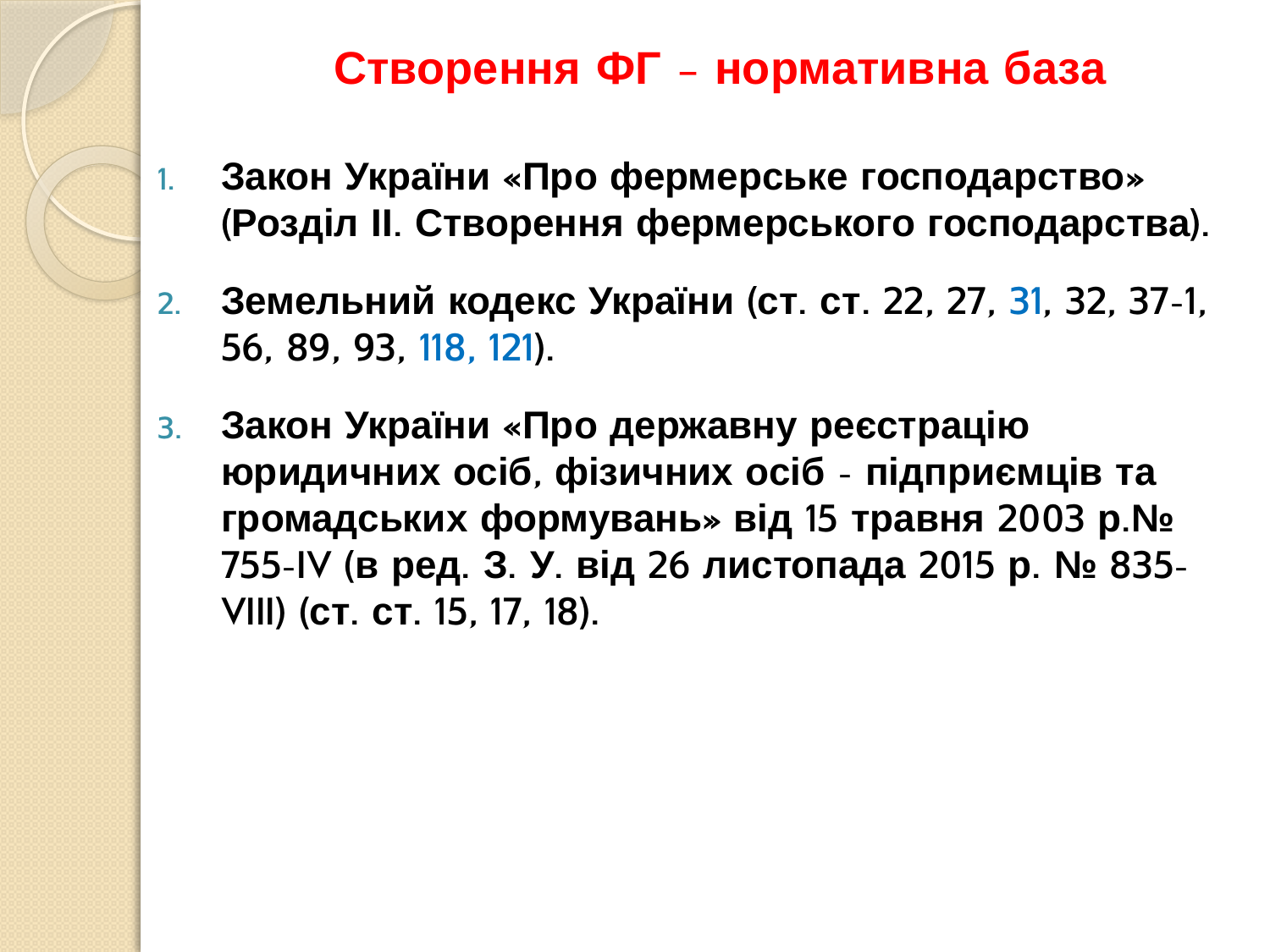

# Створення ФГ – нормативна база
Закон України «Про фермерське господарство» (Розділ ІІ. Створення фермерського господарства).
Земельний кодекс України (ст. ст. 22, 27, 31, 32, 37-1, 56, 89, 93, 118, 121).
Закон України «Про державну реєстрацію юридичних осіб, фізичних осіб - підприємців та громадських формувань» від 15 травня 2003 р.№ 755-IV (в ред. З. У. від 26 листопада 2015 р. № 835-VIII) (ст. ст. 15, 17, 18).